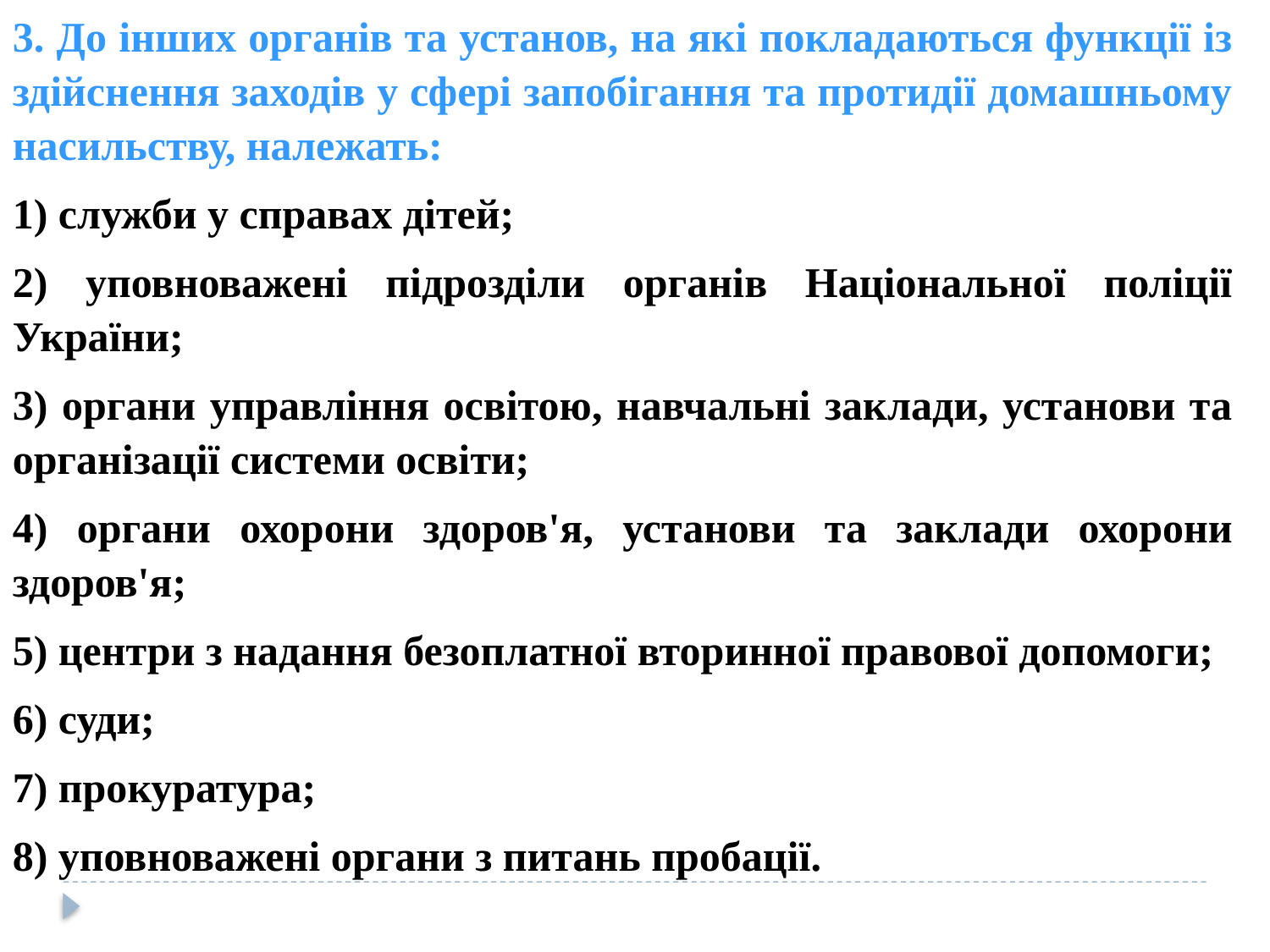

3. До інших органів та установ, на які покладаються функції із здійснення заходів у сфері запобігання та протидії домашньому насильству, належать:
1) служби у справах дітей;
2) уповноважені підрозділи органів Національної поліції України;
3) органи управління освітою, навчальні заклади, установи та організації системи освіти;
4) органи охорони здоров'я, установи та заклади охорони здоров'я;
5) центри з надання безоплатної вторинної правової допомоги;
6) суди;
7) прокуратура;
8) уповноважені органи з питань пробації.